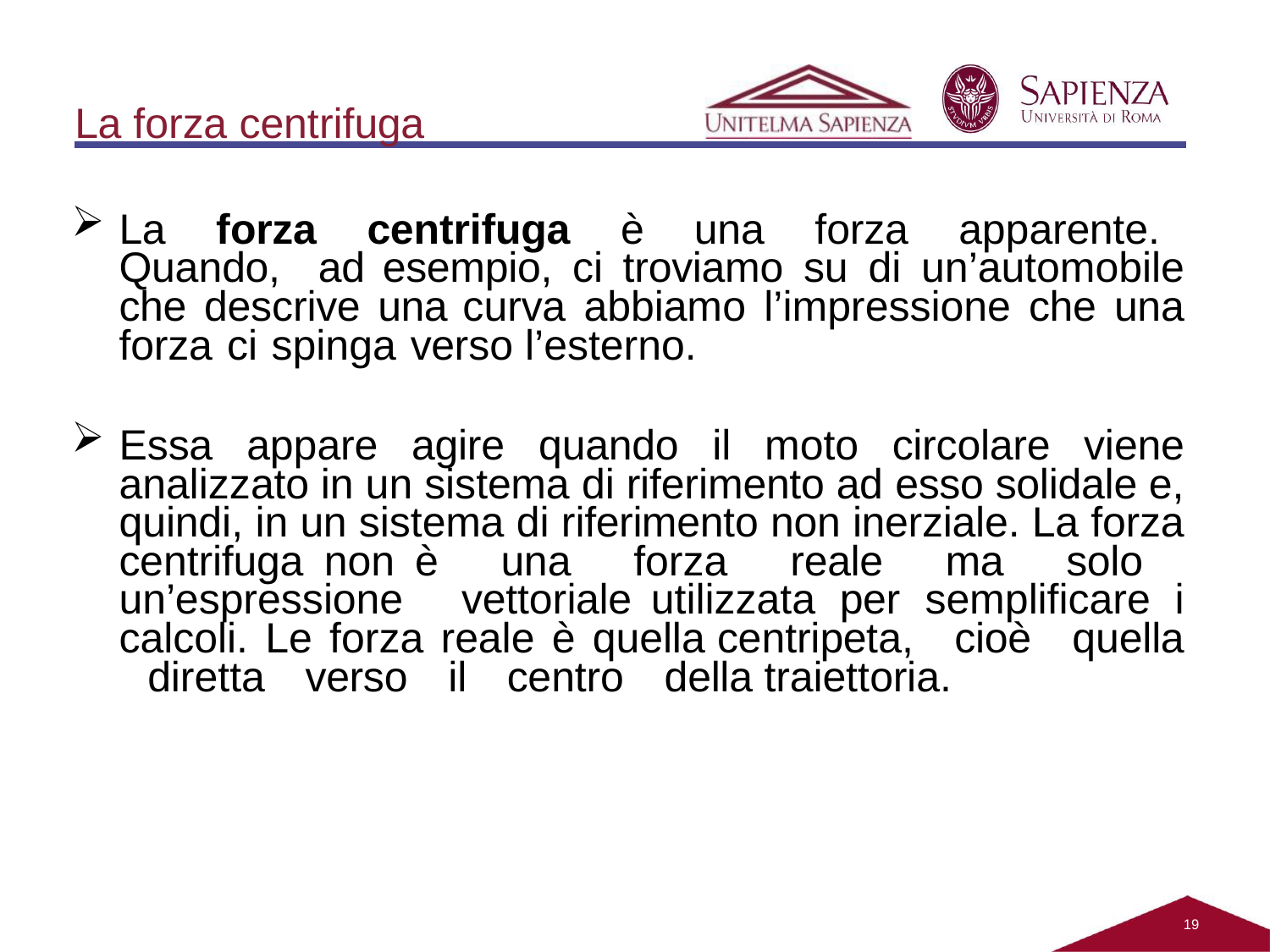

La forza centrifuga

La  forza  centrifuga  è  una  forza  apparente.  Quando,  ad esempio, ci troviamo su di un’automobile che descrive una curva abbiamo l’impressione che una forza ci spinga verso l’esterno.

Essa appare agire quando il moto circolare viene analizzato in un sistema di riferimento ad esso solidale e, quindi, in un sistema di riferimento non inerziale. La forza centrifuga non è   una   forza   reale   ma   solo   un’espressione   vettoriale utilizzata per semplificare i calcoli. Le forza reale è quella centripeta,   cioè   quella   diretta   verso   il   centro   della traiettoria.
19